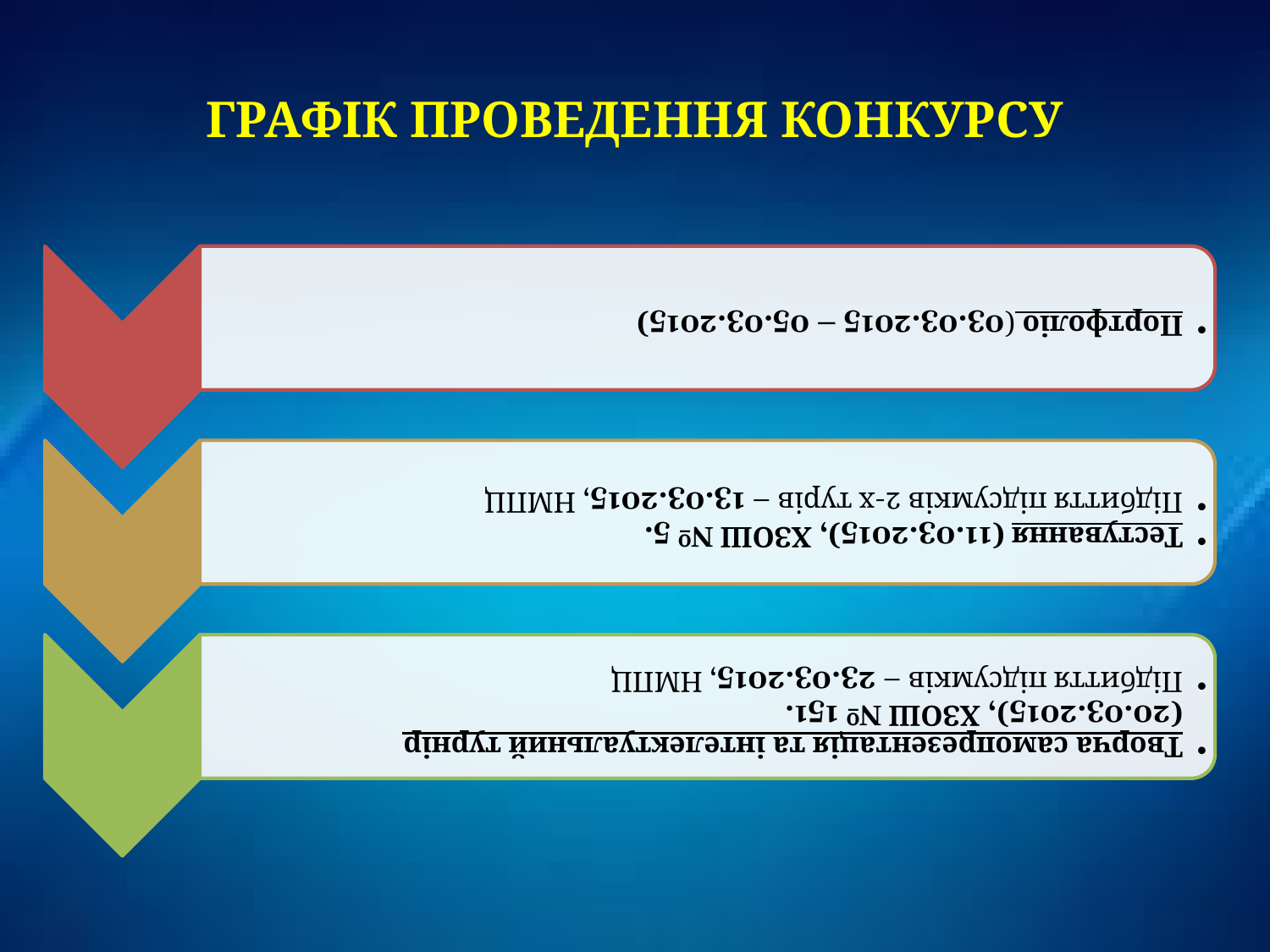

# ГРАФІК ПРОВЕДЕННЯ КОНКУРСУ

Портфоліо (03.03.2015 – 05.03.2015)

Тестування (11.03.2015), ХЗОШ № 5.
Підбиття підсумків 2-х турів – 13.03.2015, НМПЦ

Творча самопрезентація та інтелектуальний турнір (20.03.2015), ХЗОШ № 151.
Підбиття підсумків – 23.03.2015, НМПЦ